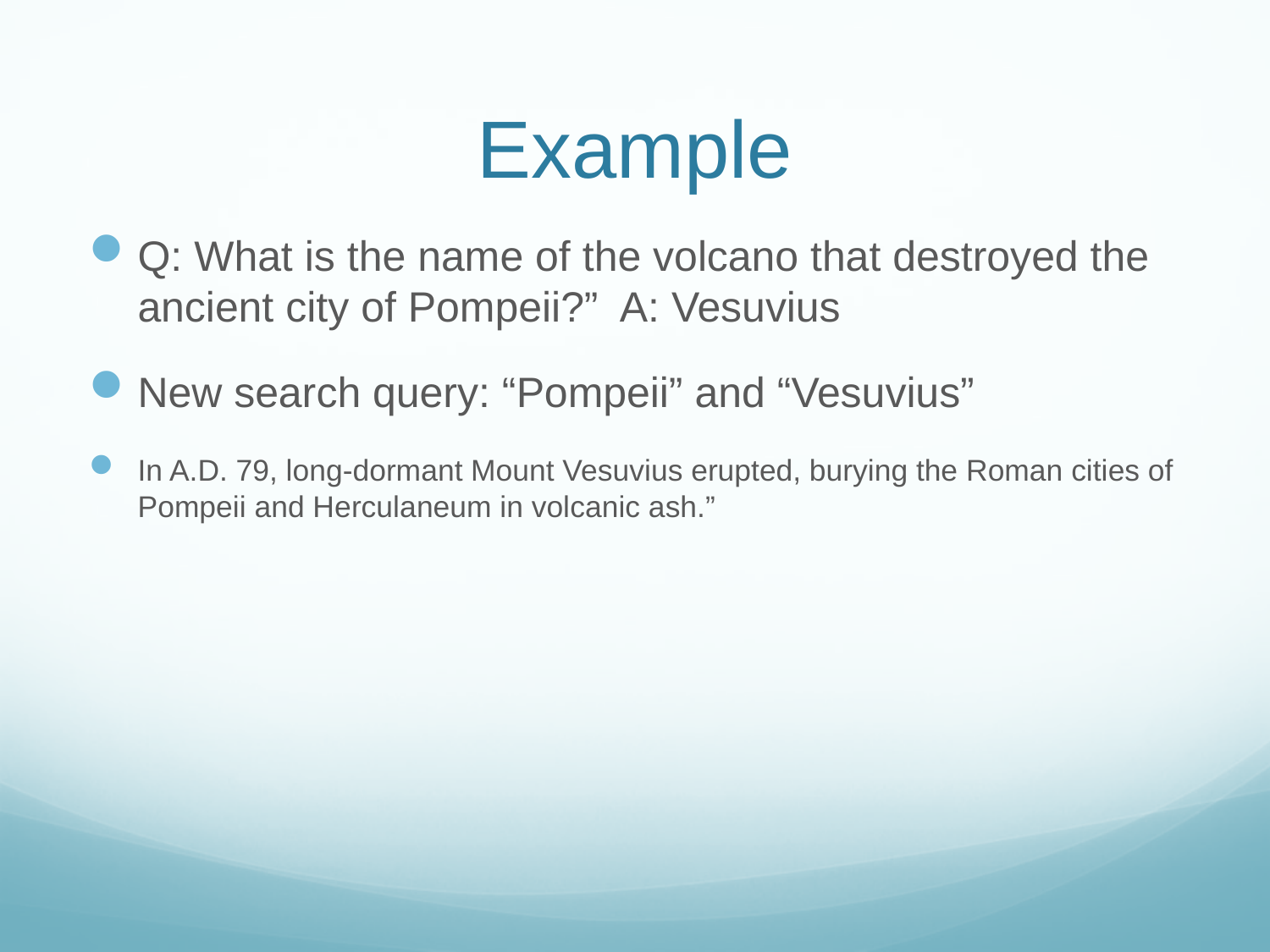

# Example
Q: What is the name of the volcano that destroyed the ancient city of Pompeii?”  A: Vesuvius
New search query: “Pompeii” and “Vesuvius”
In A.D. 79, long-dormant Mount Vesuvius erupted, burying the Roman cities of Pompeii and Herculaneum in volcanic ash.”